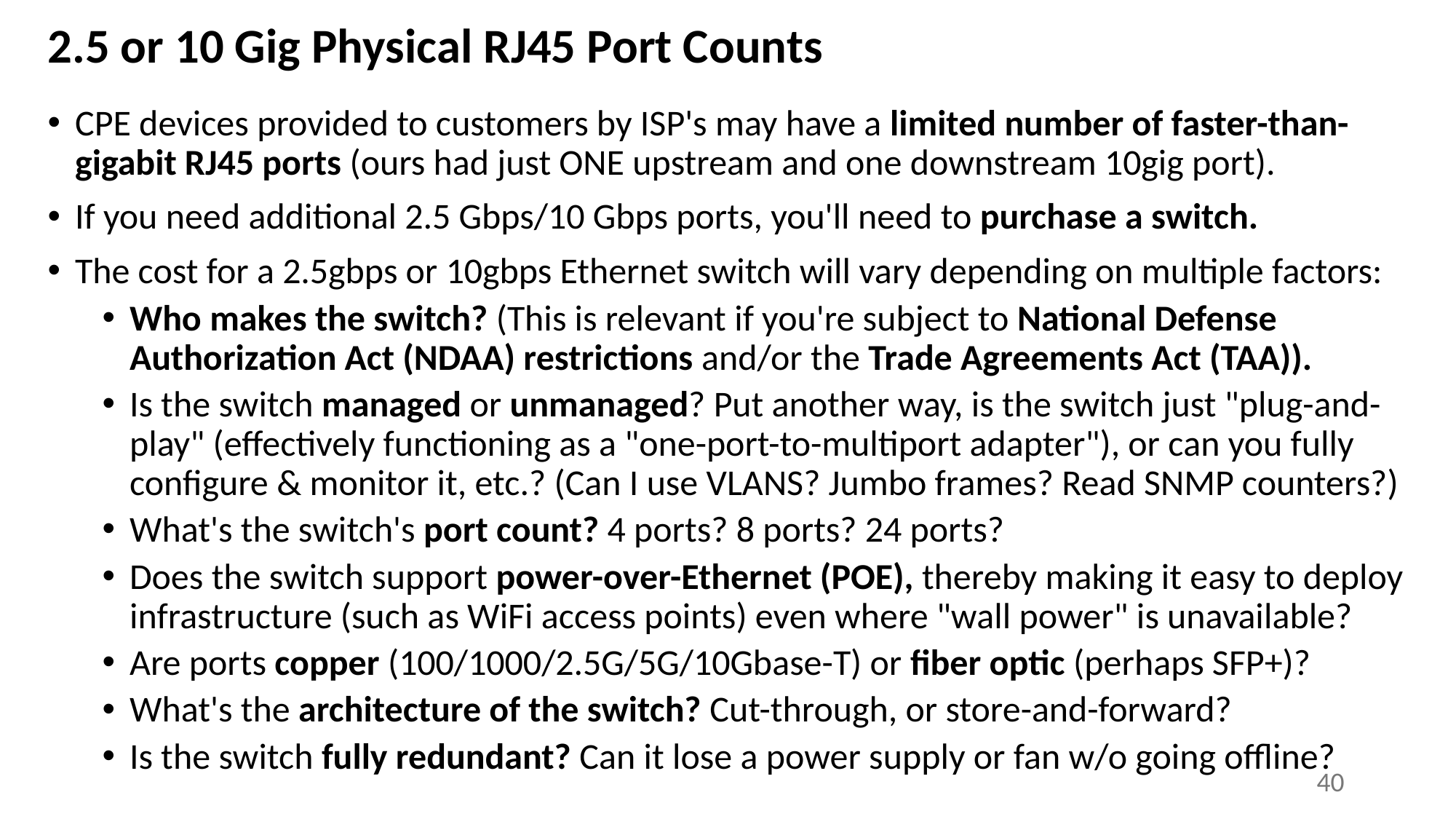

# 2.5 or 10 Gig Physical RJ45 Port Counts
CPE devices provided to customers by ISP's may have a limited number of faster-than-gigabit RJ45 ports (ours had just ONE upstream and one downstream 10gig port).
If you need additional 2.5 Gbps/10 Gbps ports, you'll need to purchase a switch.
The cost for a 2.5gbps or 10gbps Ethernet switch will vary depending on multiple factors:
Who makes the switch? (This is relevant if you're subject to National Defense Authorization Act (NDAA) restrictions and/or the Trade Agreements Act (TAA)).
Is the switch managed or unmanaged? Put another way, is the switch just "plug-and-play" (effectively functioning as a "one-port-to-multiport adapter"), or can you fully configure & monitor it, etc.? (Can I use VLANS? Jumbo frames? Read SNMP counters?)
What's the switch's port count? 4 ports? 8 ports? 24 ports?
Does the switch support power-over-Ethernet (POE), thereby making it easy to deploy infrastructure (such as WiFi access points) even where "wall power" is unavailable?
Are ports copper (100/1000/2.5G/5G/10Gbase-T) or fiber optic (perhaps SFP+)?
What's the architecture of the switch? Cut-through, or store-and-forward?
Is the switch fully redundant? Can it lose a power supply or fan w/o going offline?
40